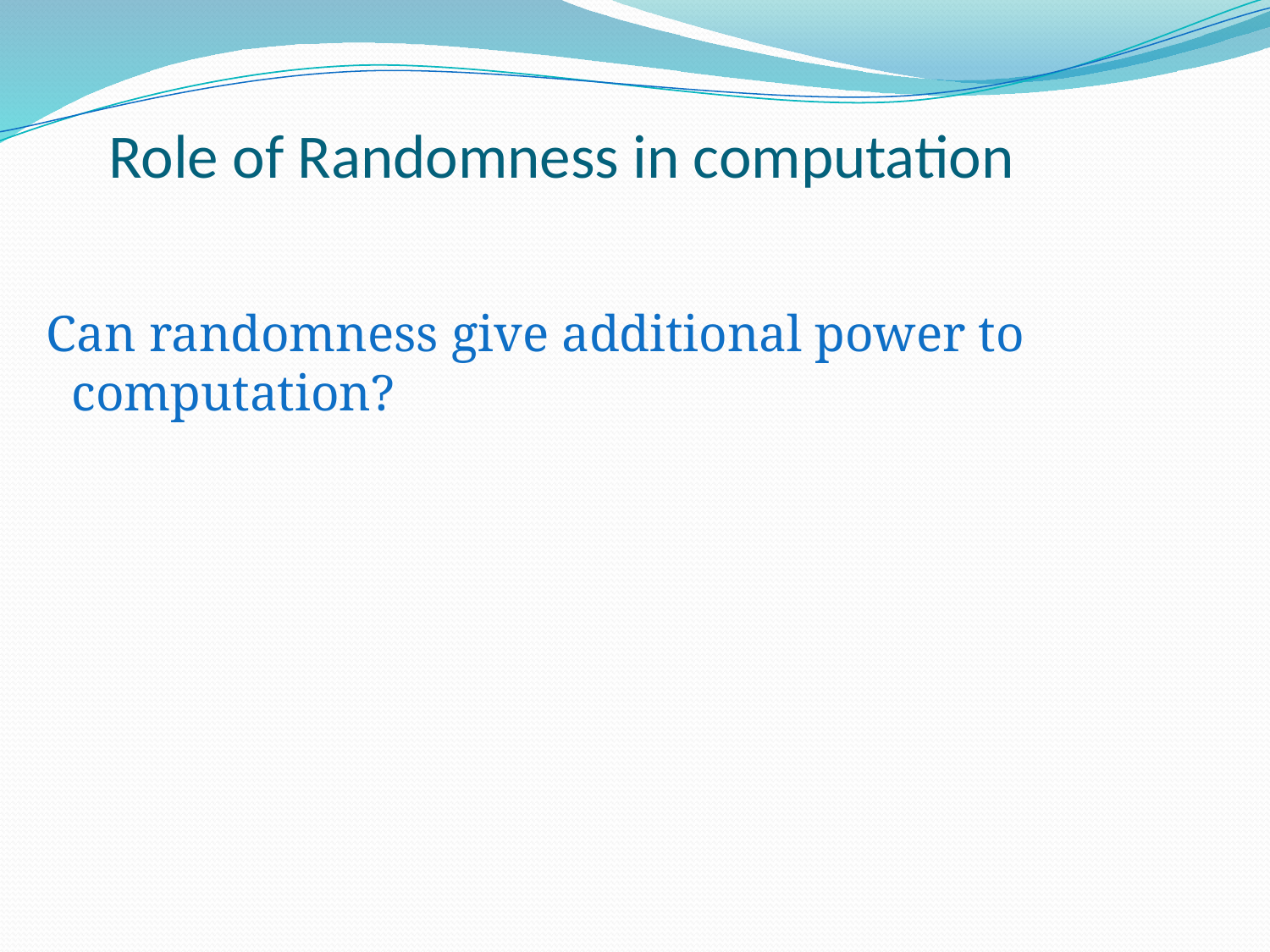

# Role of Randomness in computation
 Can randomness give additional power to computation?